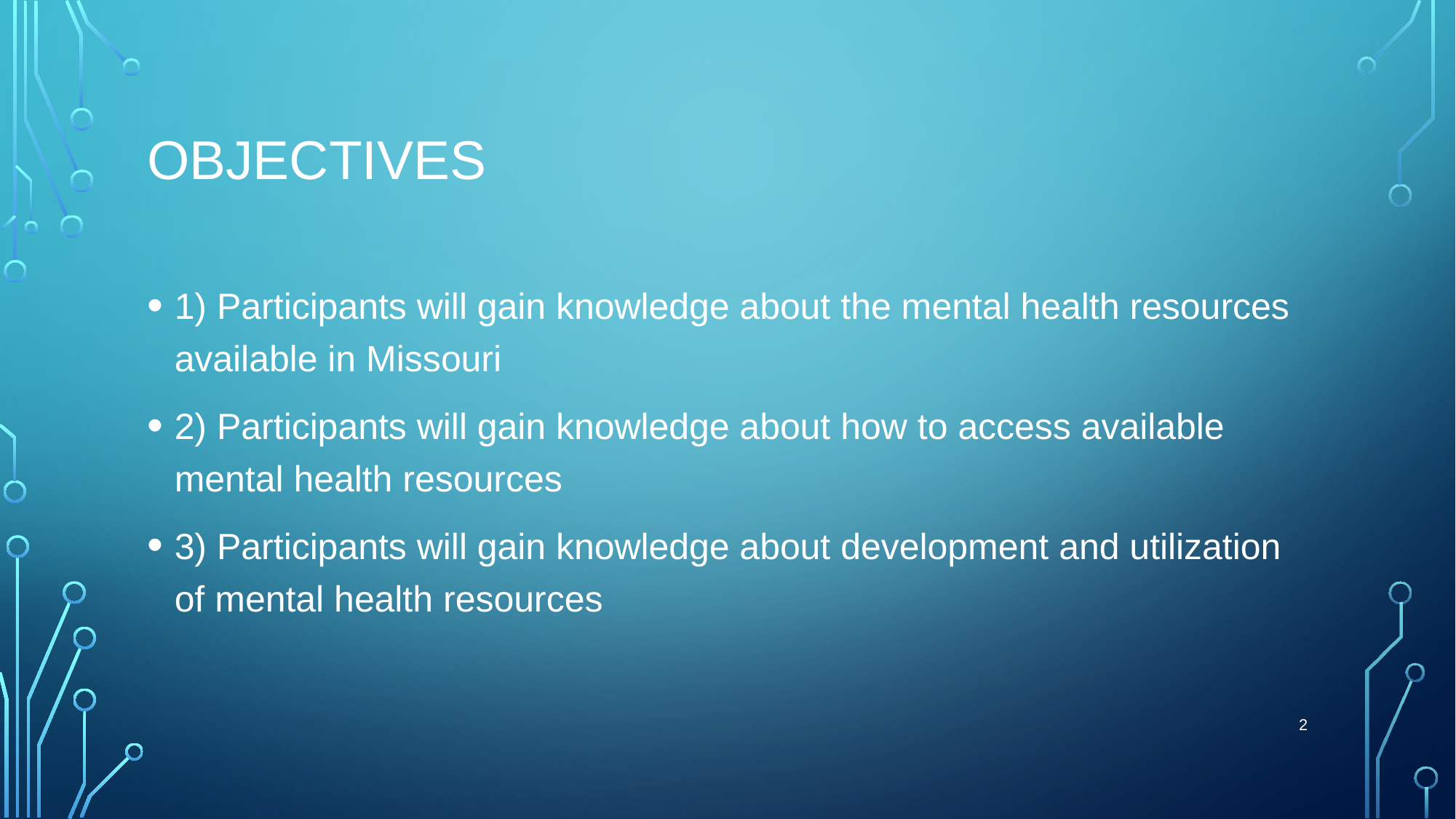

# Objectives
1) Participants will gain knowledge about the mental health resources available in Missouri
2) Participants will gain knowledge about how to access available mental health resources
3) Participants will gain knowledge about development and utilization of mental health resources
2